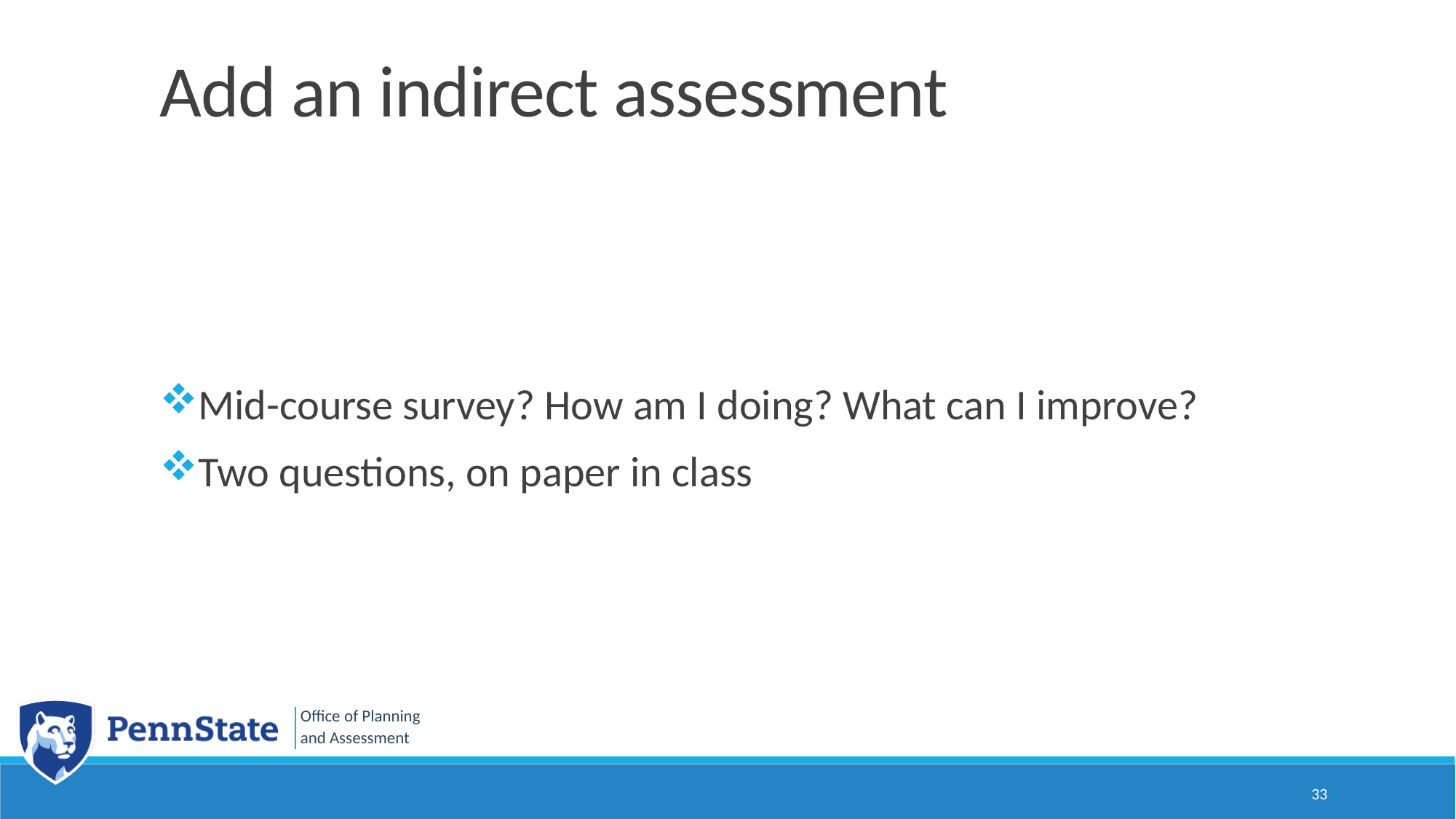

Add an indirect assessment

Mid-course survey? How am I doing? What can I improve?
Two questions, on paper in class

33